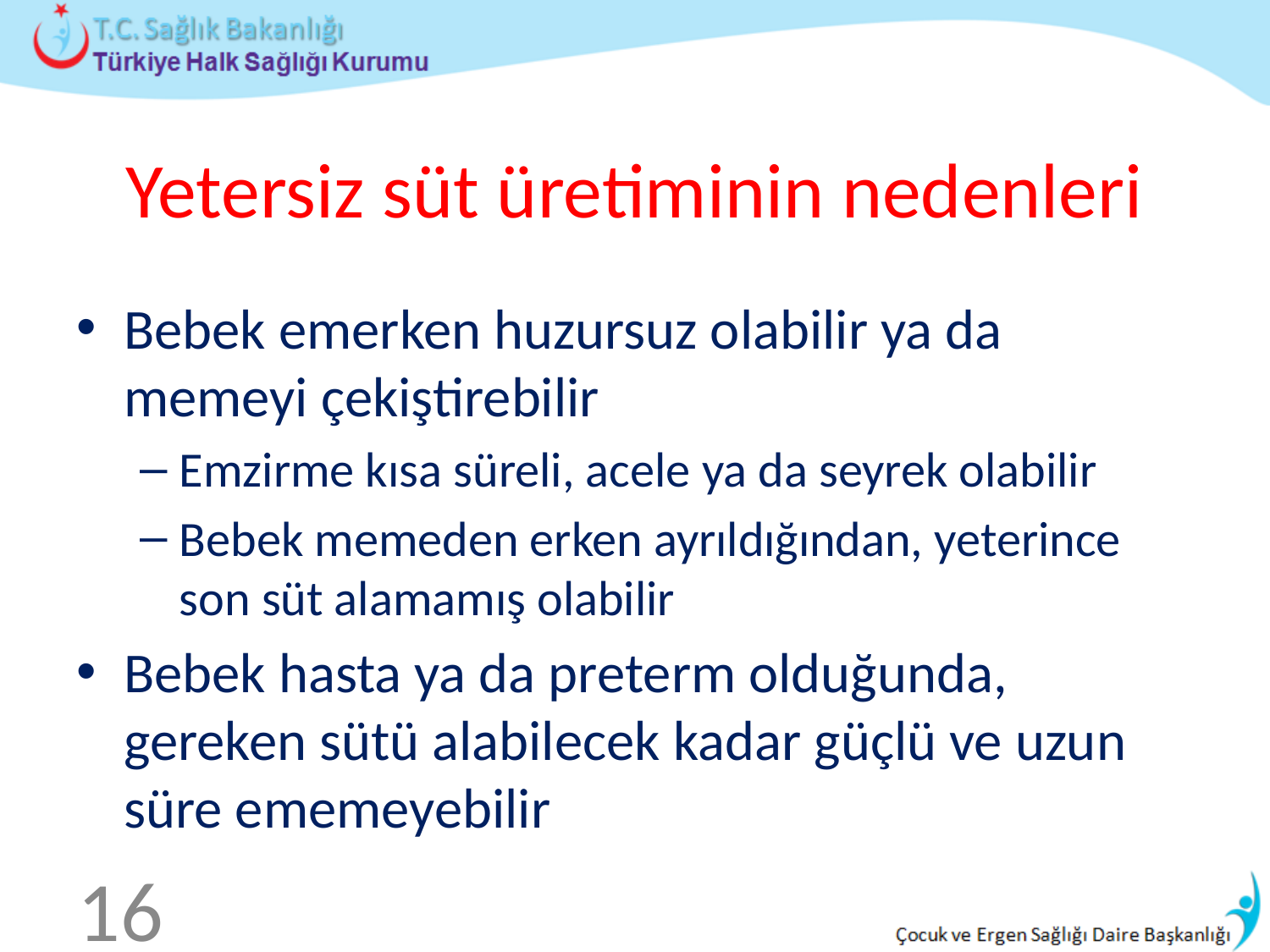

# Yetersiz süt üretiminin nedenleri
Bebek emerken huzursuz olabilir ya da memeyi çekiştirebilir
Emzirme kısa süreli, acele ya da seyrek olabilir
Bebek memeden erken ayrıldığından, yeterince son süt alamamış olabilir
Bebek hasta ya da preterm olduğunda, gereken sütü alabilecek kadar güçlü ve uzun süre ememeyebilir
16